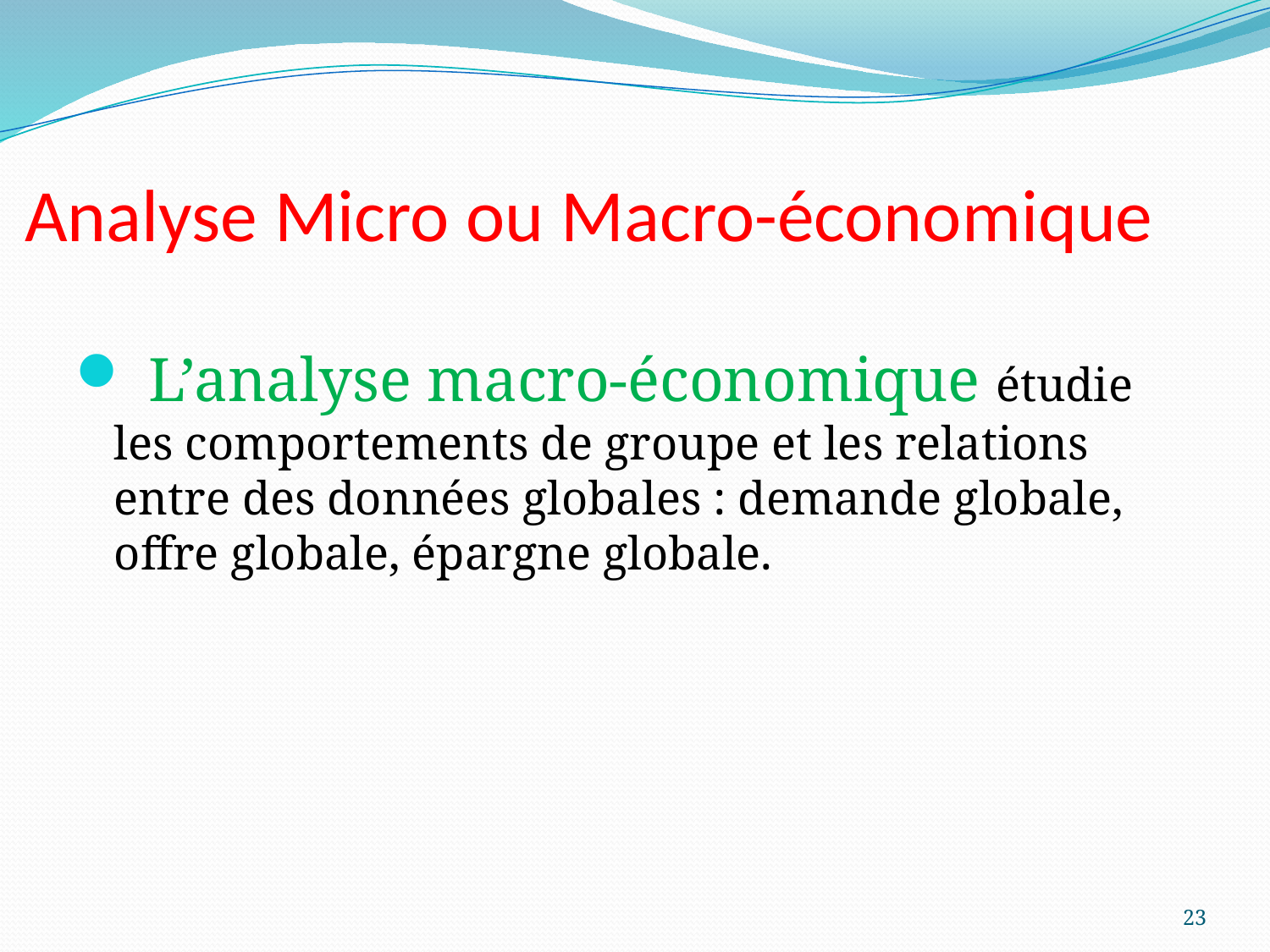

# Analyse Micro ou Macro-économique

 L’analyse macro-économique étudie les comportements de groupe et les relations entre des données globales : demande globale, offre globale, épargne globale.

23